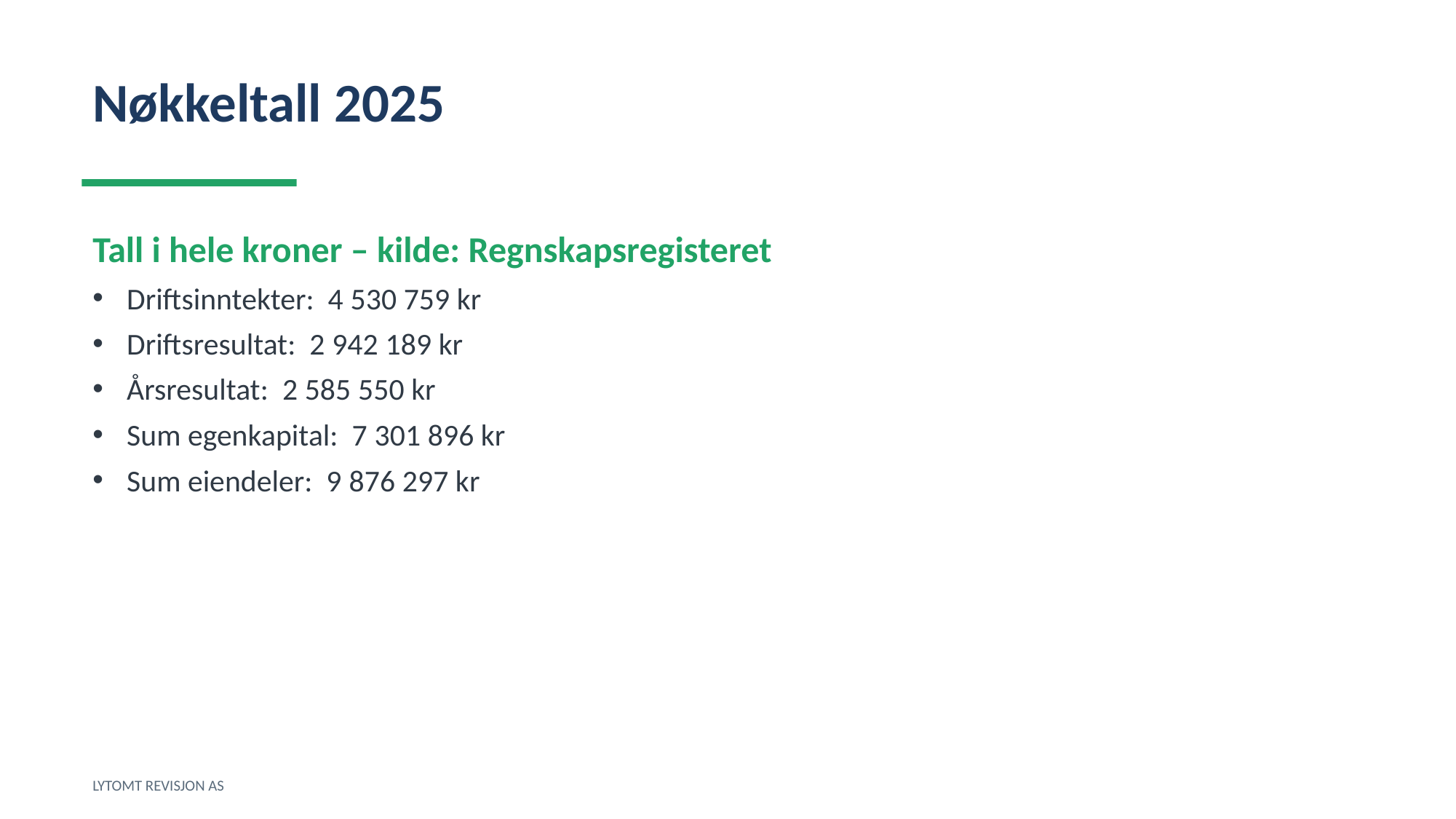

Nøkkeltall 2025

Tall i hele kroner – kilde: Regnskapsregisteret
Driftsinntekter:  4 530 759 kr
Driftsresultat:  2 942 189 kr
Årsresultat:  2 585 550 kr
Sum egenkapital:  7 301 896 kr
Sum eiendeler:  9 876 297 kr
LYTOMT REVISJON AS